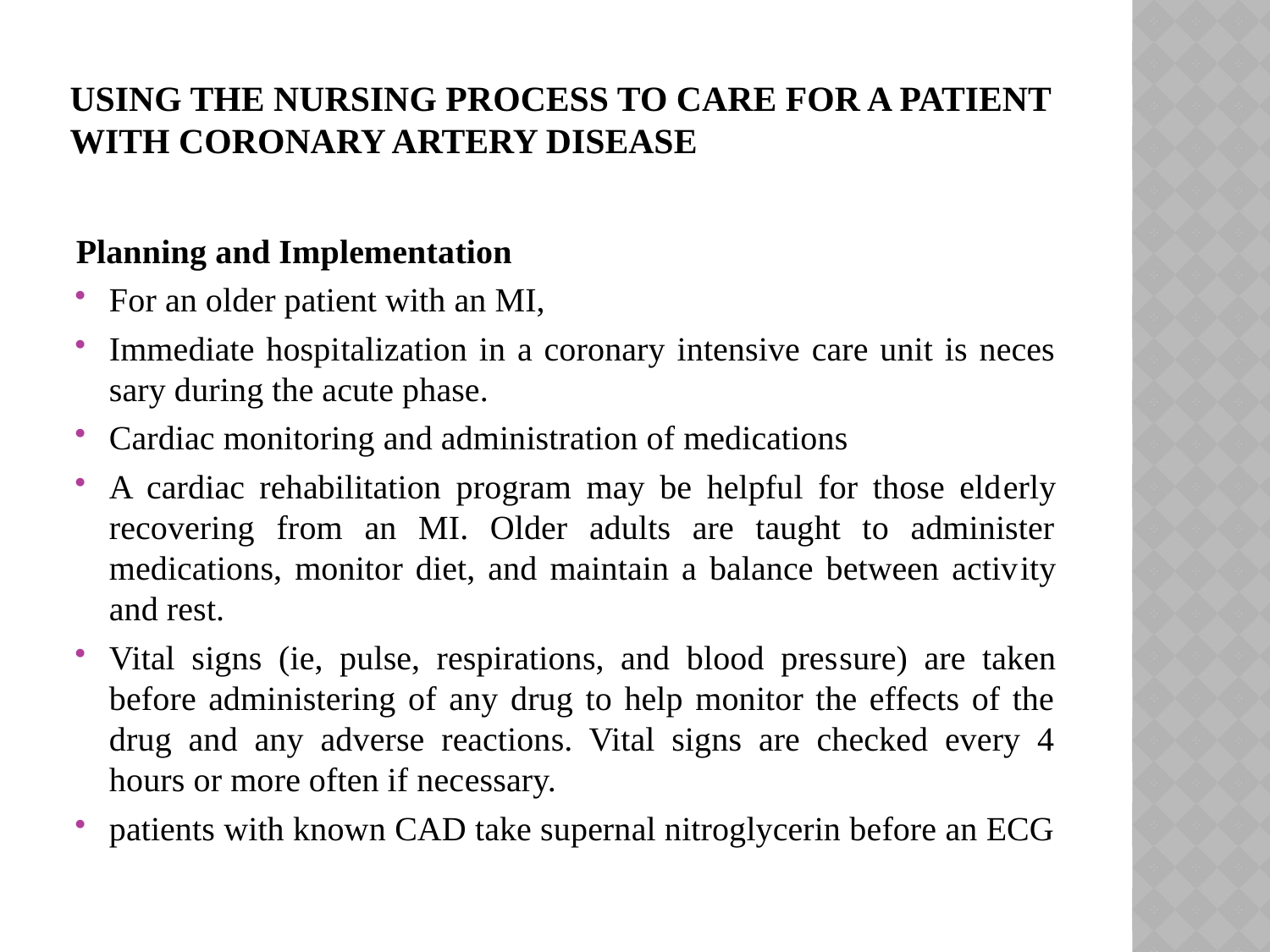

# Using the Nursing Process to Care for a Patient with Coronary Artery Disease
Planning and Implementation
For an older patient with an MI,
Immediate hospi­talization in a coronary intensive care unit is neces­sary during the acute phase.
Cardiac monitoring and administration of medications
A cardiac rehabilitation program may be helpful for those eld­erly recovering from an MI. Older adults are taught to administer medications, monitor diet, and maintain a balance between activ­ity and rest.
Vital signs (ie, pulse, respirations, and blood pres­sure) are taken before administering of any drug to help monitor the effects of the drug and any adverse reactions. Vital signs are checked every 4 hours or more often if nec­essary.
patients with known CAD take supernal nitroglycerin before an ECG